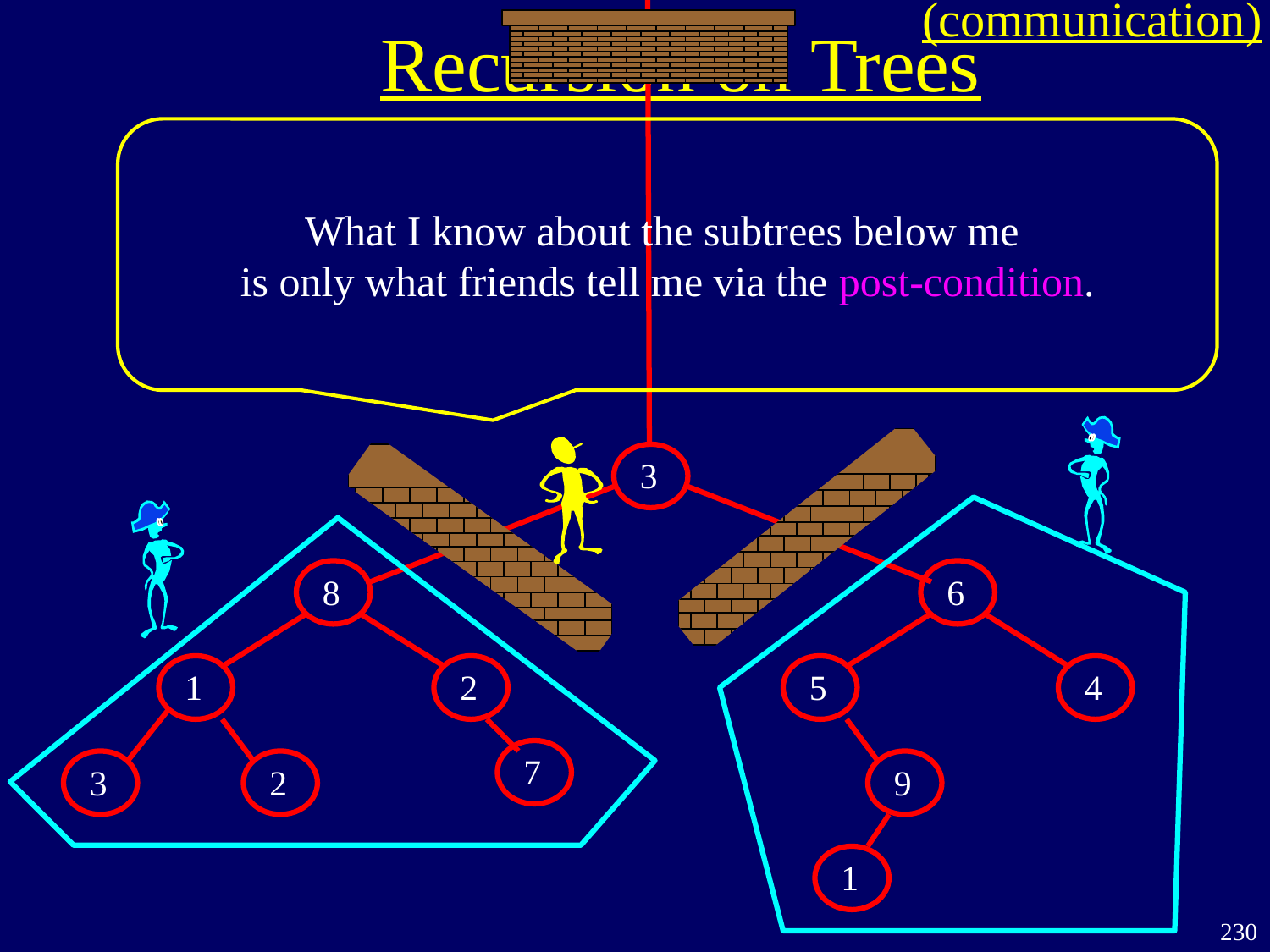

(communication)

Recursion on Trees
What I know about the subtrees below me
is only what friends tell me via the post-condition.

3

8

6

1

2

5

4

7

3

2

9

1